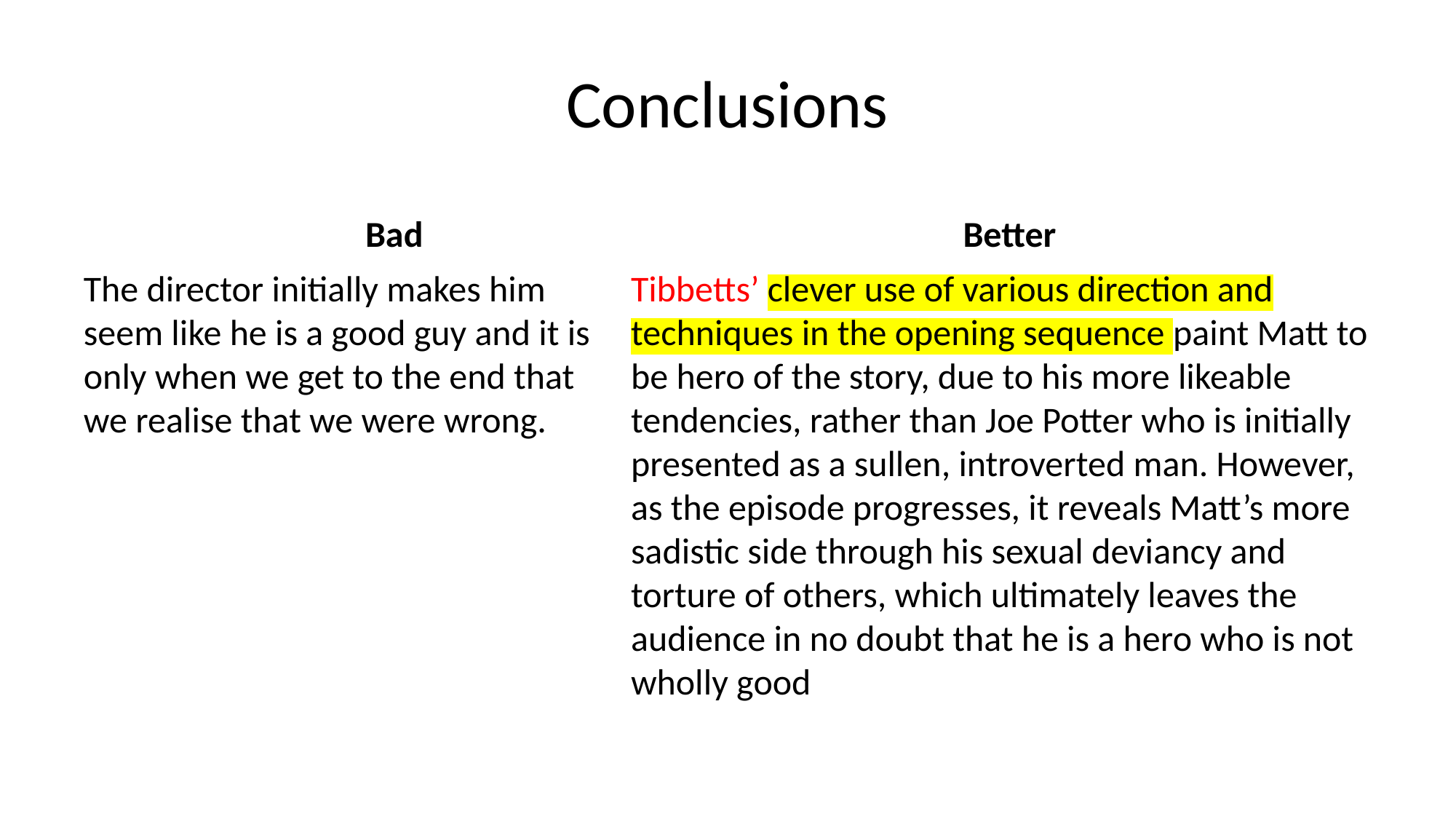

# Conclusions
Bad
Better
The director initially makes him seem like he is a good guy and it is only when we get to the end that we realise that we were wrong.
Tibbetts’ clever use of various direction and techniques in the opening sequence paint Matt to be hero of the story, due to his more likeable tendencies, rather than Joe Potter who is initially presented as a sullen, introverted man. However, as the episode progresses, it reveals Matt’s more sadistic side through his sexual deviancy and torture of others, which ultimately leaves the audience in no doubt that he is a hero who is not wholly good